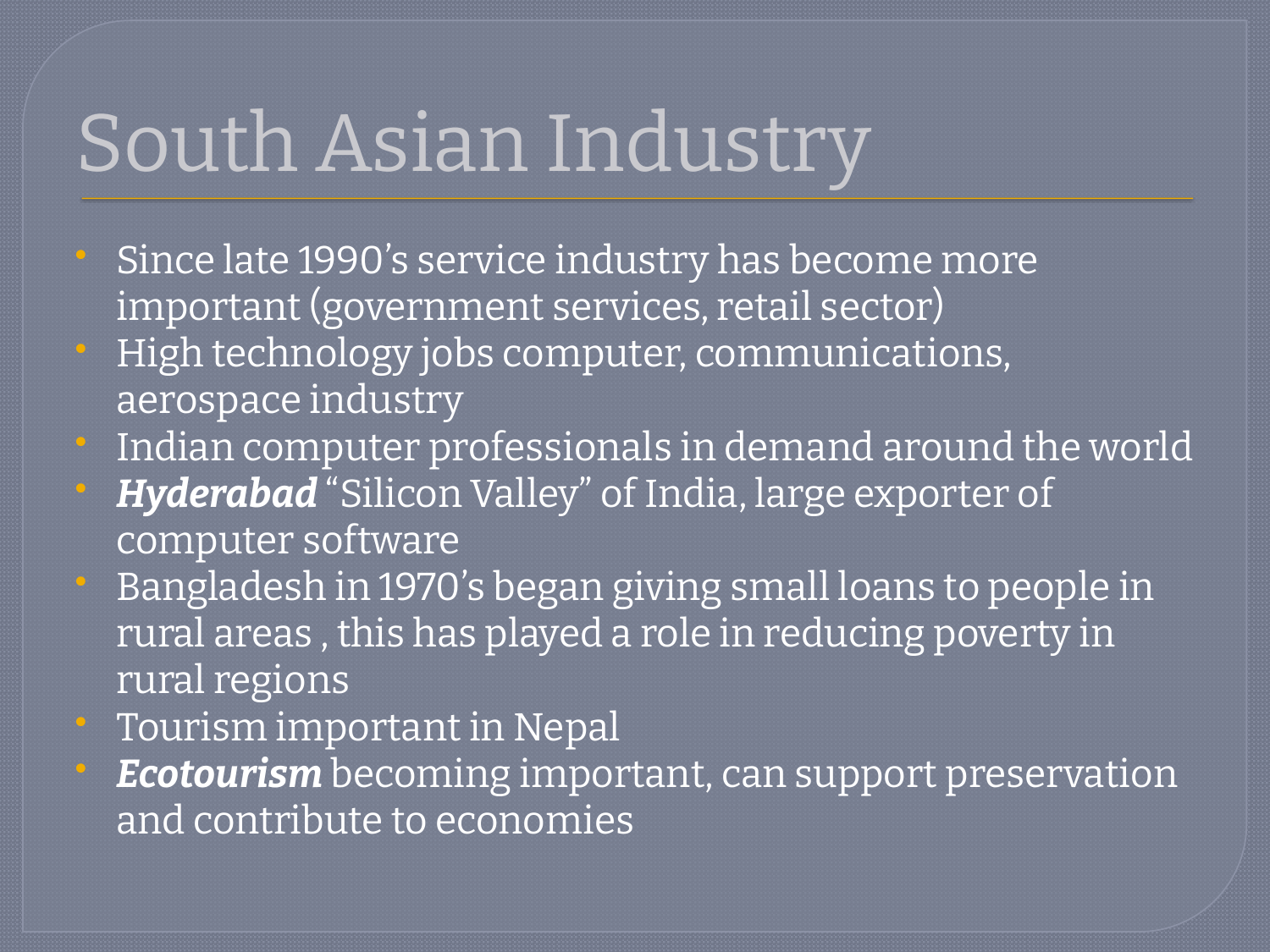

# South Asian Industry
Since late 1990’s service industry has become more important (government services, retail sector)
High technology jobs computer, communications, aerospace industry
Indian computer professionals in demand around the world
Hyderabad “Silicon Valley” of India, large exporter of computer software
Bangladesh in 1970’s began giving small loans to people in rural areas , this has played a role in reducing poverty in rural regions
Tourism important in Nepal
Ecotourism becoming important, can support preservation and contribute to economies